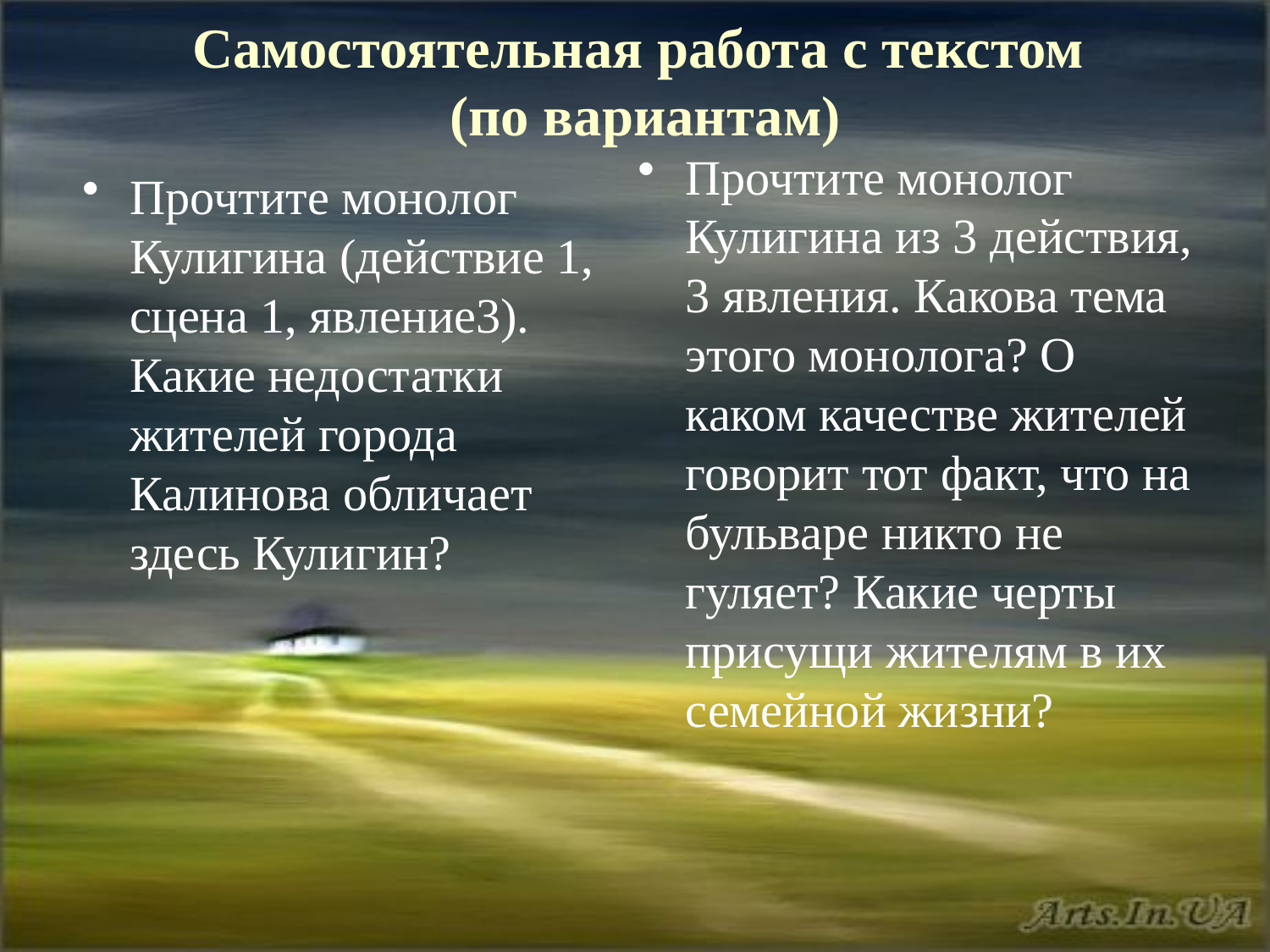

# Самостоятельная работа с текстом (по вариантам)
Прочтите монолог Кулигина из 3 действия, 3 явления. Какова тема этого монолога? О каком качестве жителей говорит тот факт, что на бульваре никто не гуляет? Какие черты присущи жителям в их семейной жизни?

Прочтите монолог Кулигина (действие 1, сцена 1, явление3). Какие недостатки жителей города Калинова обличает здесь Кулигин?